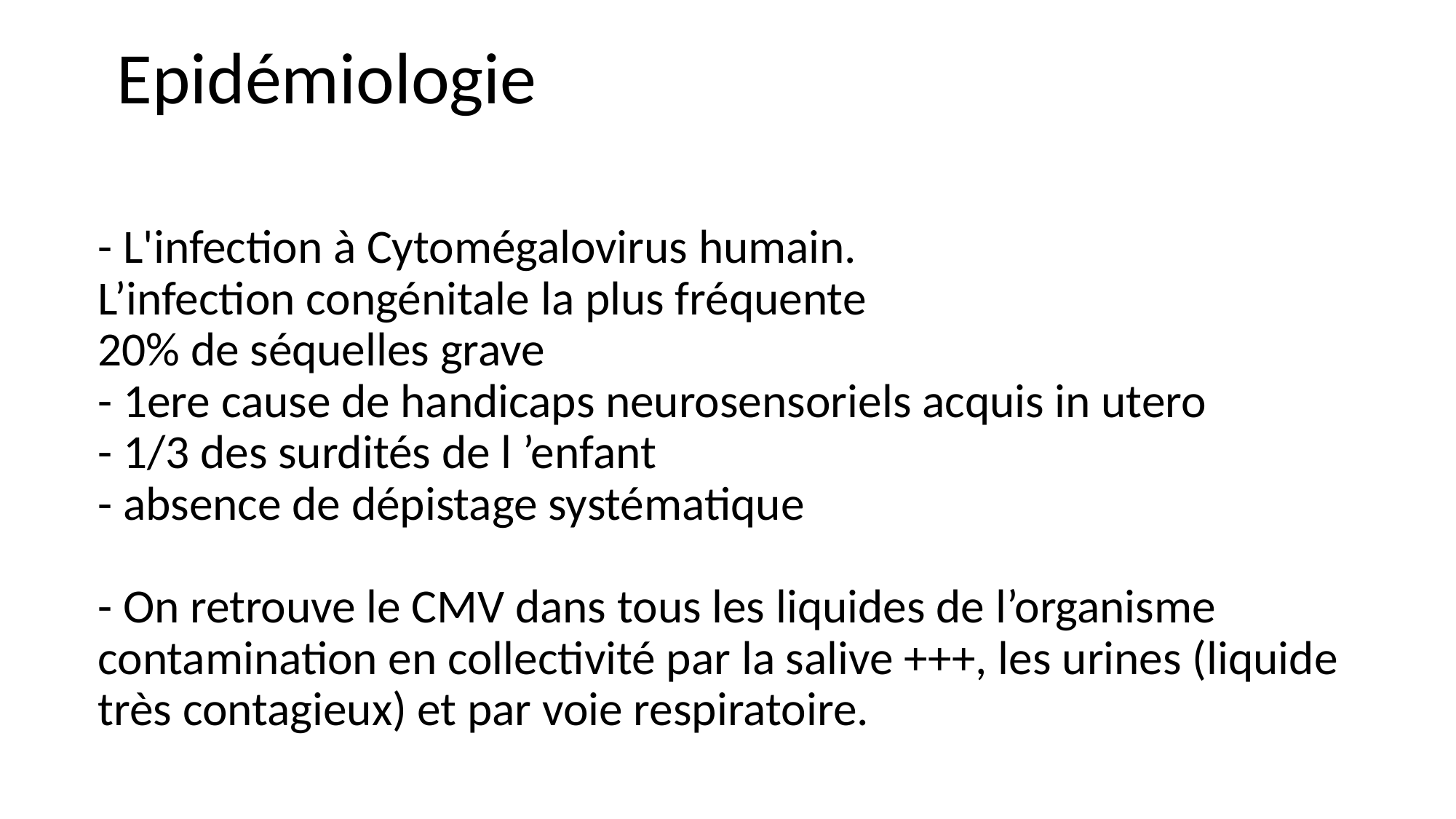

# Epidémiologie - L'infection à Cytomégalovirus humain. L’infection congénitale la plus fréquente 20% de séquelles grave - 1ere cause de handicaps neurosensoriels acquis in utero - 1/3 des surdités de l ’enfant - absence de dépistage systématique - On retrouve le CMV dans tous les liquides de l’organisme contamination en collectivité par la salive +++, les urines (liquide très contagieux) et par voie respiratoire.